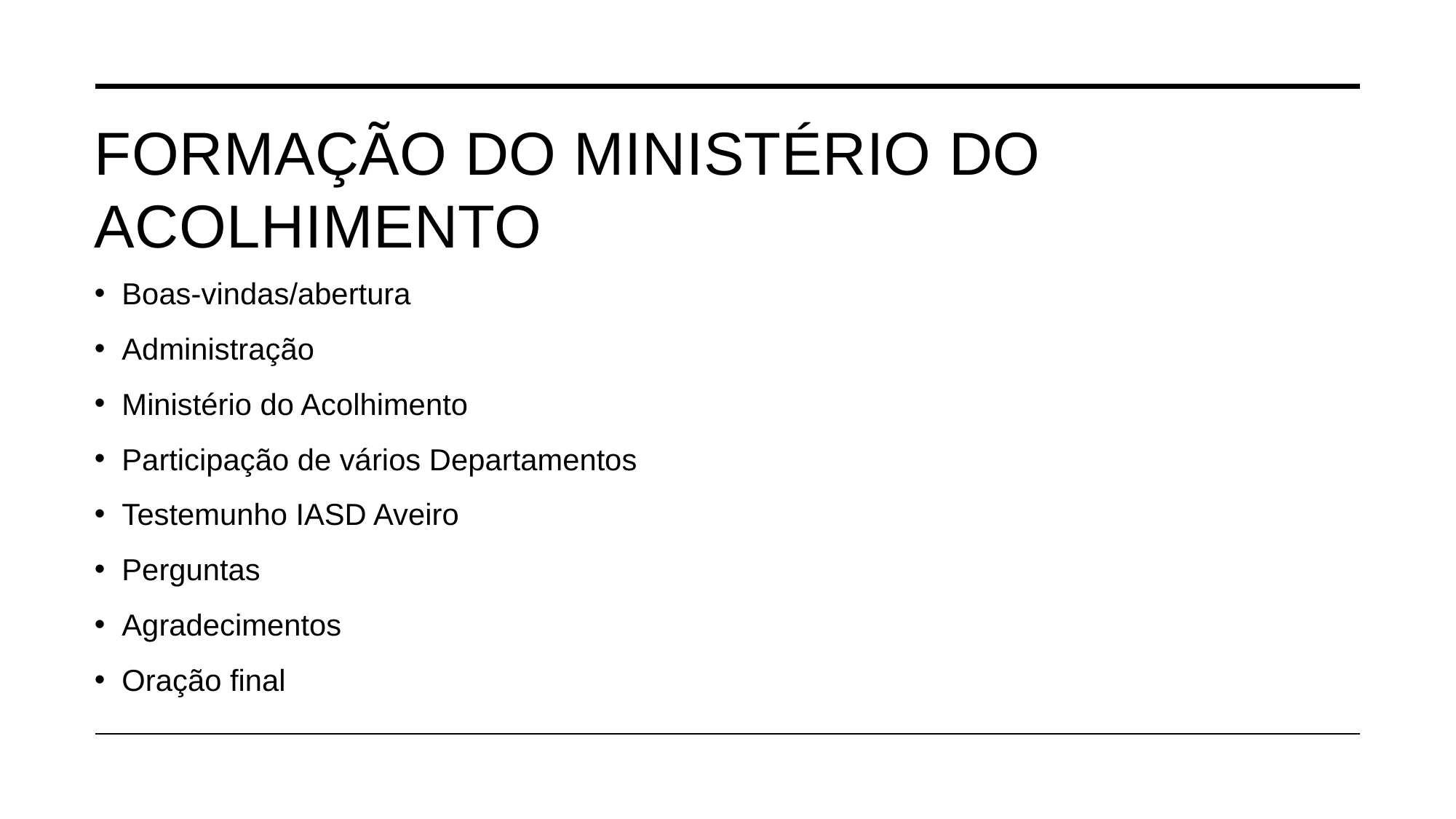

# Formação do Ministério do acolhimento
Boas-vindas/abertura
Administração
Ministério do Acolhimento
Participação de vários Departamentos
Testemunho IASD Aveiro
Perguntas
Agradecimentos
Oração final